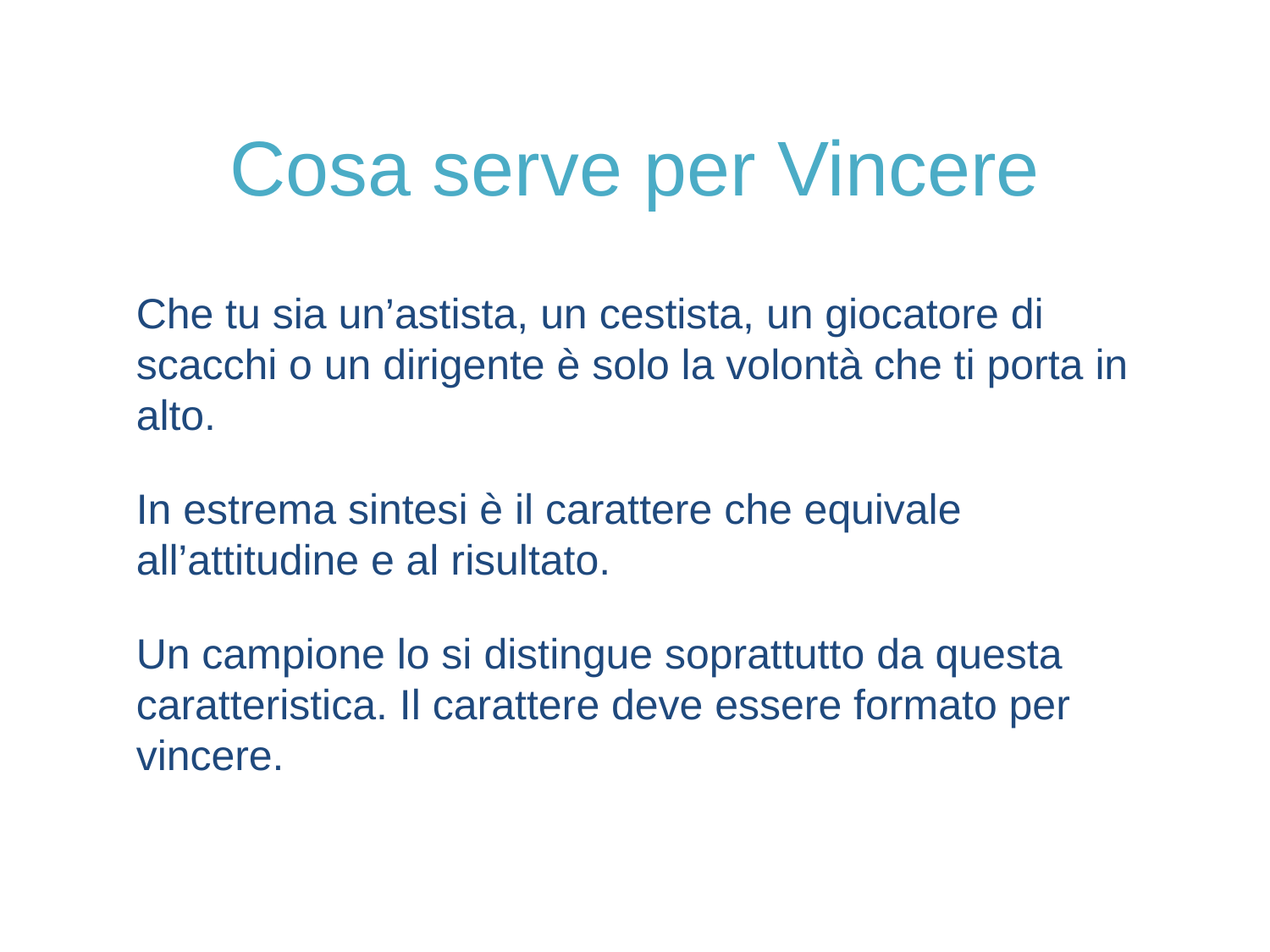

# Cosa serve per Vincere
Che tu sia un’astista, un cestista, un giocatore di scacchi o un dirigente è solo la volontà che ti porta in alto.

In estrema sintesi è il carattere che equivale all’attitudine e al risultato.

Un campione lo si distingue soprattutto da questa caratteristica. Il carattere deve essere formato per vincere.